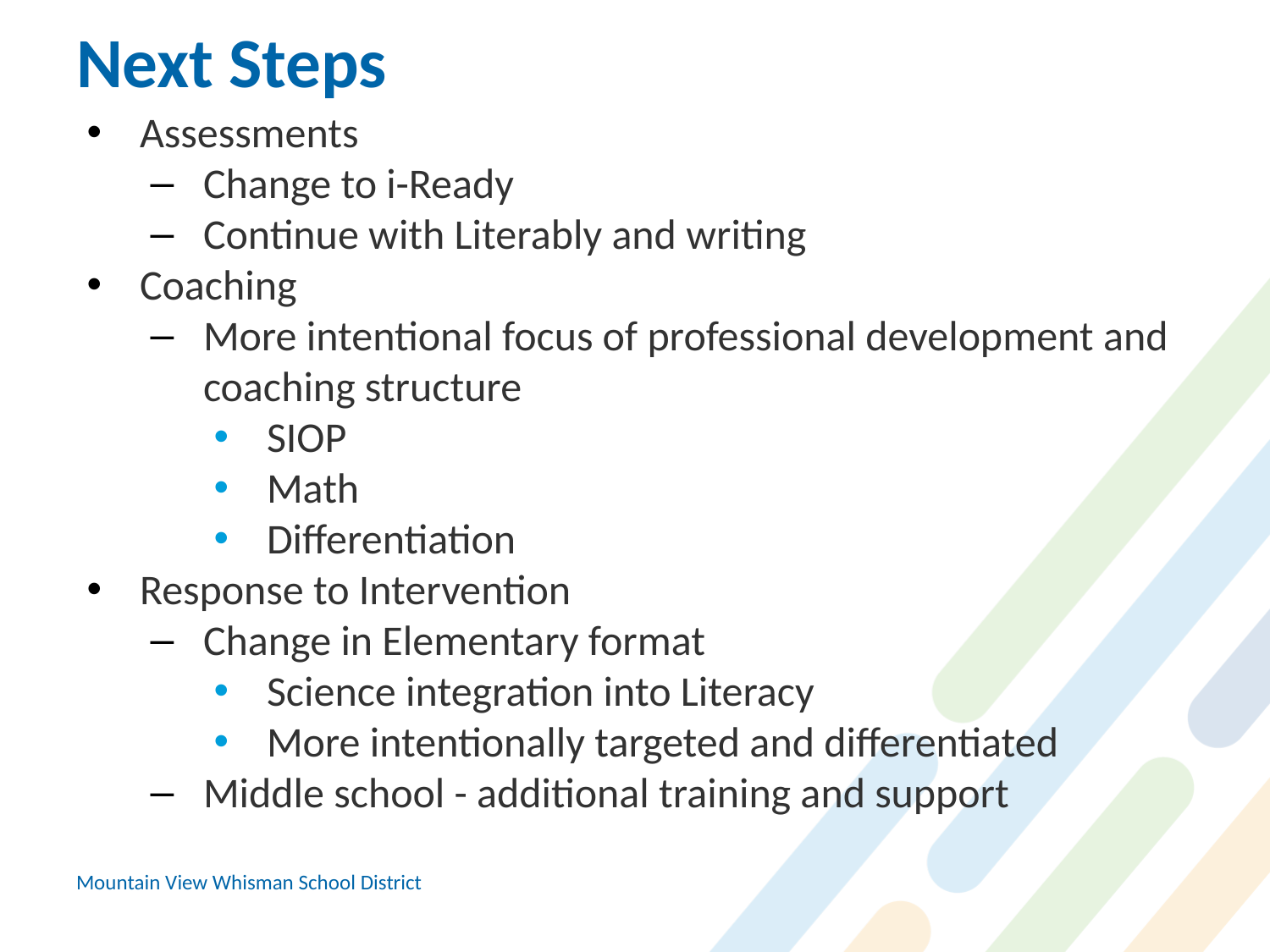

# Next Steps
Assessments
Change to i-Ready
Continue with Literably and writing
Coaching
More intentional focus of professional development and coaching structure
SIOP
Math
Differentiation
Response to Intervention
Change in Elementary format
Science integration into Literacy
More intentionally targeted and differentiated
Middle school - additional training and support